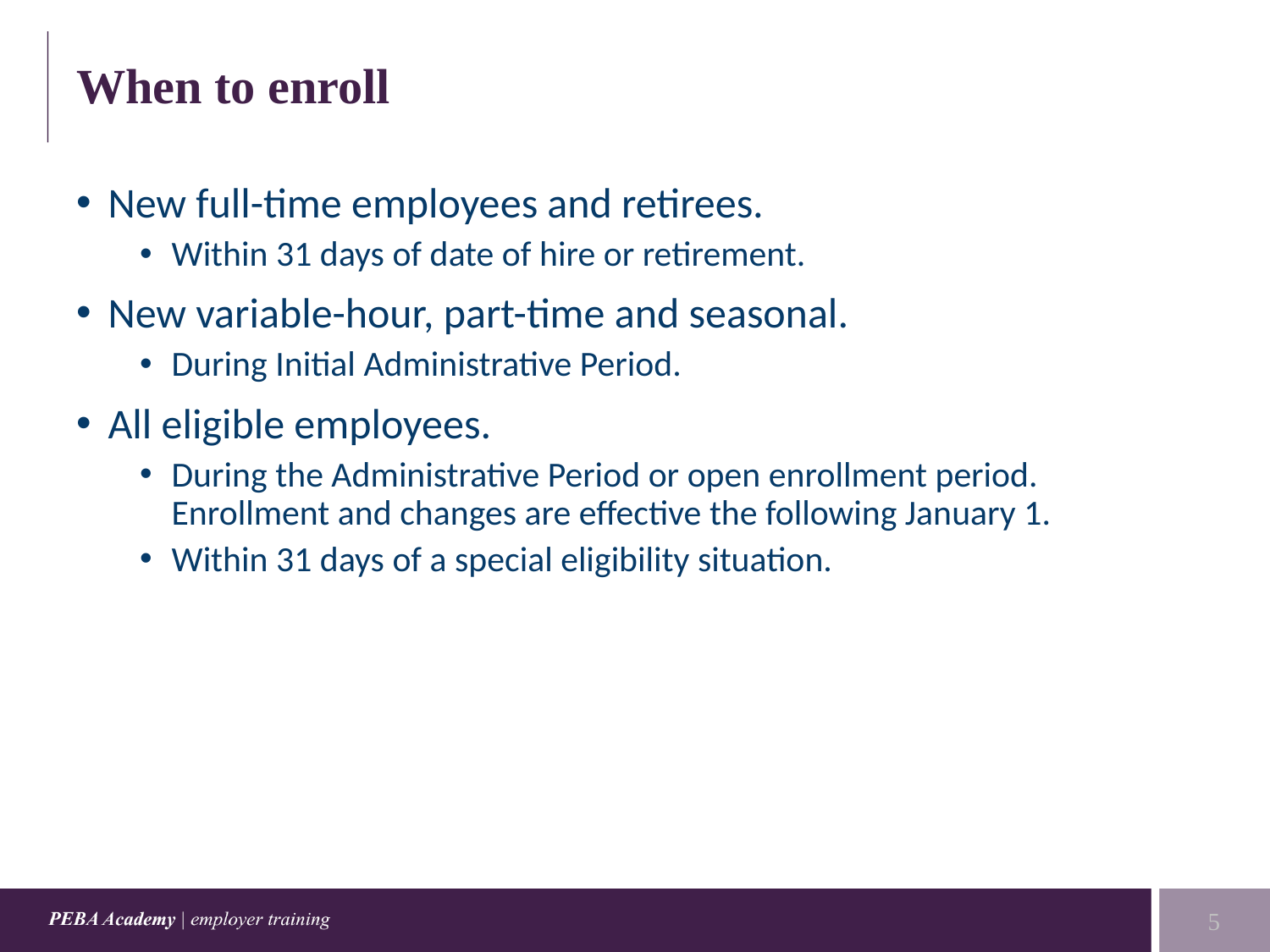

# When to enroll
New full-time employees and retirees.
Within 31 days of date of hire or retirement.
New variable-hour, part-time and seasonal.
During Initial Administrative Period.
All eligible employees.
During the Administrative Period or open enrollment period. Enrollment and changes are effective the following January 1.
Within 31 days of a special eligibility situation.
5